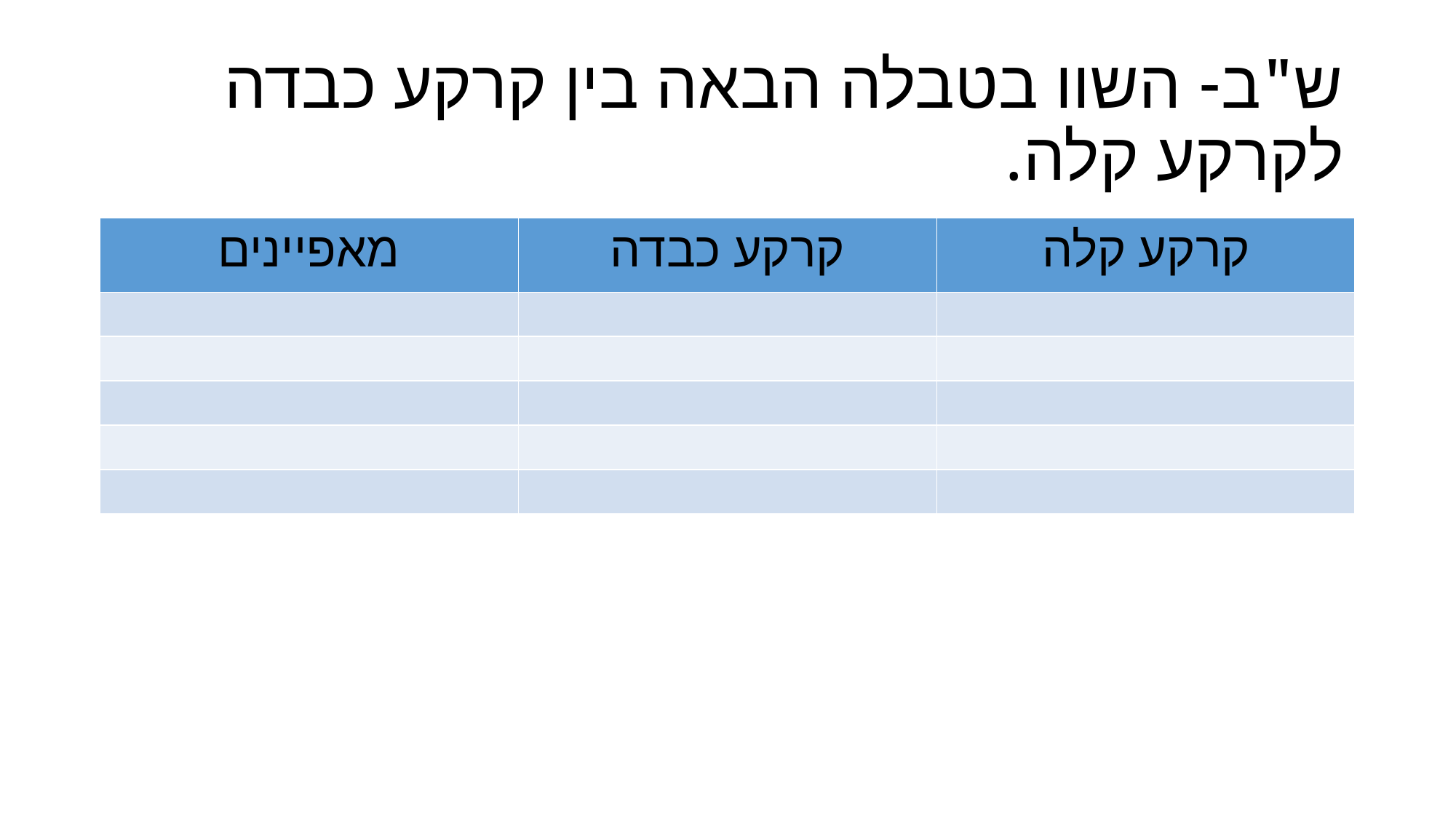

# ש"ב- השוו בטבלה הבאה בין קרקע כבדה לקרקע קלה.
| מאפיינים | קרקע כבדה | קרקע קלה |
| --- | --- | --- |
|  |  |  |
|  |  |  |
|  |  |  |
|  |  |  |
|  |  |  |